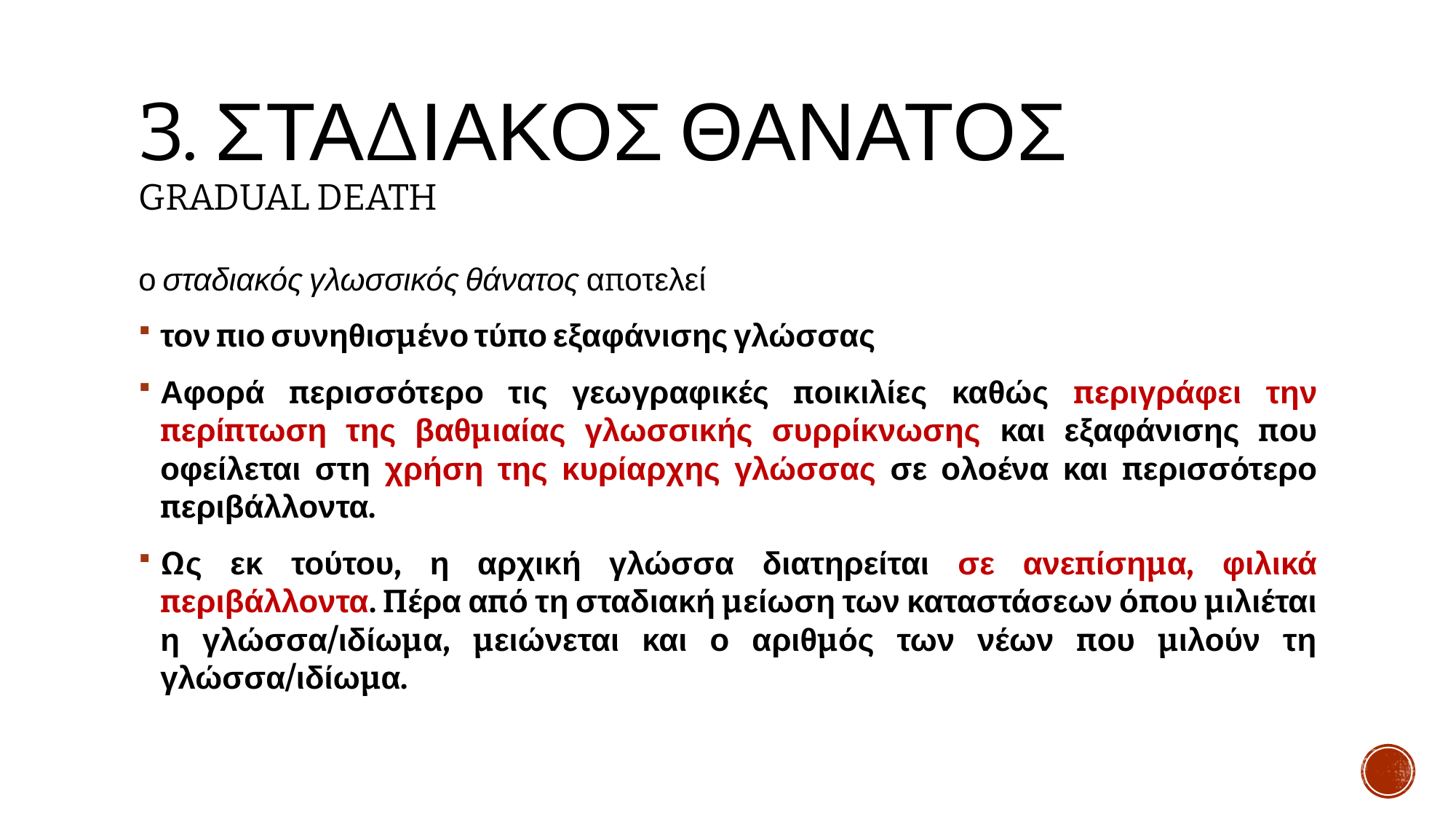

# 3. σταδιακοσ θανατοσ gradual death
ο σταδιακός γλωσσικός θάνατος αποτελεί
τον πιο συνηθισμένο τύπο εξαφάνισης γλώσσας
Αφορά περισσότερο τις γεωγραφικές ποικιλίες καθώς περιγράφει την περίπτωση της βαθμιαίας γλωσσικής συρρίκνωσης και εξαφάνισης που οφείλεται στη χρήση της κυρίαρχης γλώσσας σε ολοένα και περισσότερο περιβάλλοντα.
Ως εκ τούτου, η αρχική γλώσσα διατηρείται σε ανεπίσημα, φιλικά περιβάλλοντα. Πέρα από τη σταδιακή μείωση των καταστάσεων όπου μιλιέται η γλώσσα/ιδίωμα, μειώνεται και ο αριθμός των νέων που μιλούν τη γλώσσα/ιδίωμα.